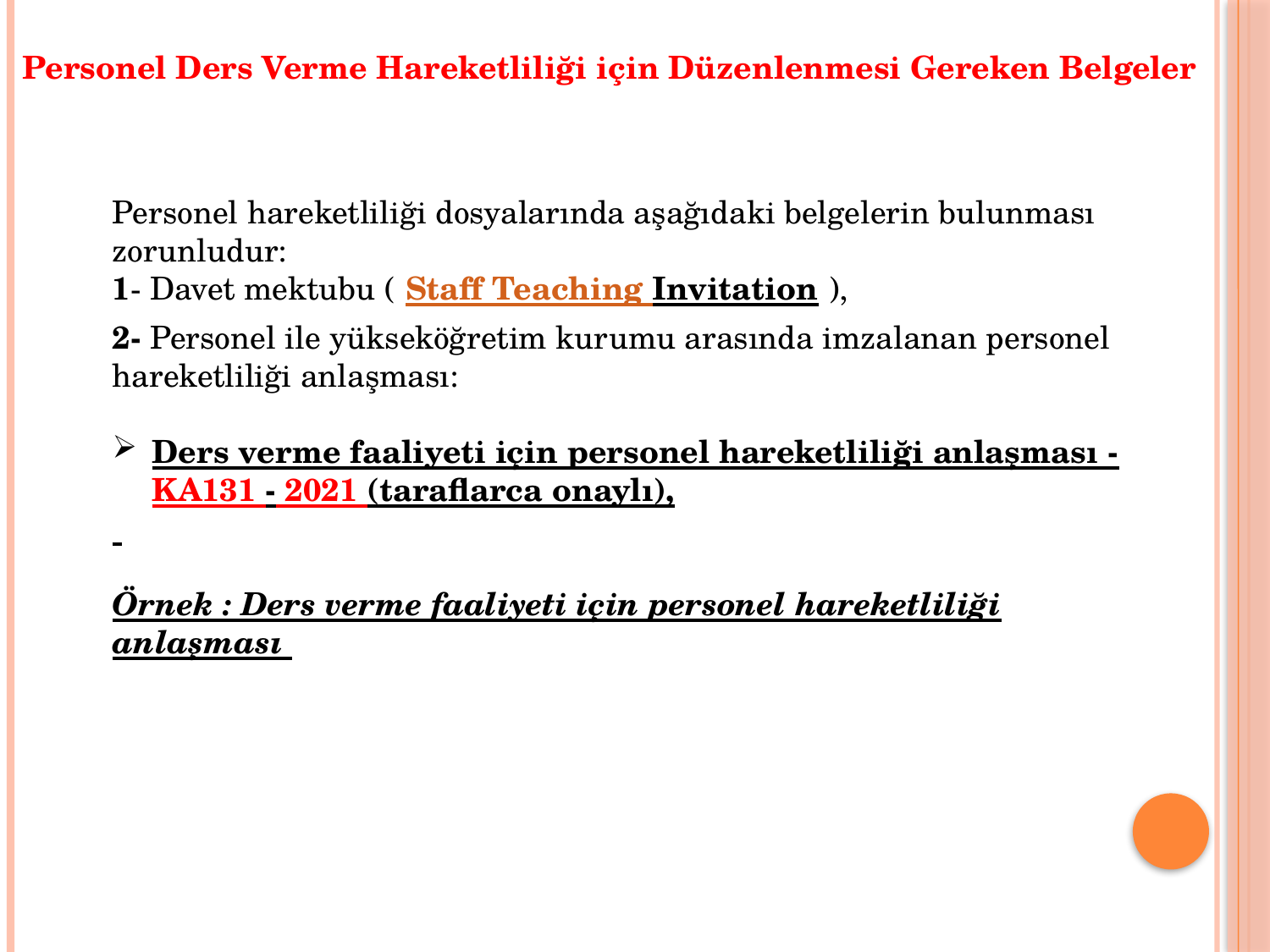

Personel Ders Verme Hareketliliği için Düzenlenmesi Gereken Belgeler
Personel hareketliliği dosyalarında aşağıdaki belgelerin bulunması zorunludur:
1- Davet mektubu ( Staff Teaching Invitation ),
2- Personel ile yükseköğretim kurumu arasında imzalanan personel hareketliliği anlaşması:

Ders verme faaliyeti için personel hareketliliği anlaşması - KA131 - 2021 (taraflarca onaylı),

Örnek : Ders verme faaliyeti için personel hareketliliği anlaşması